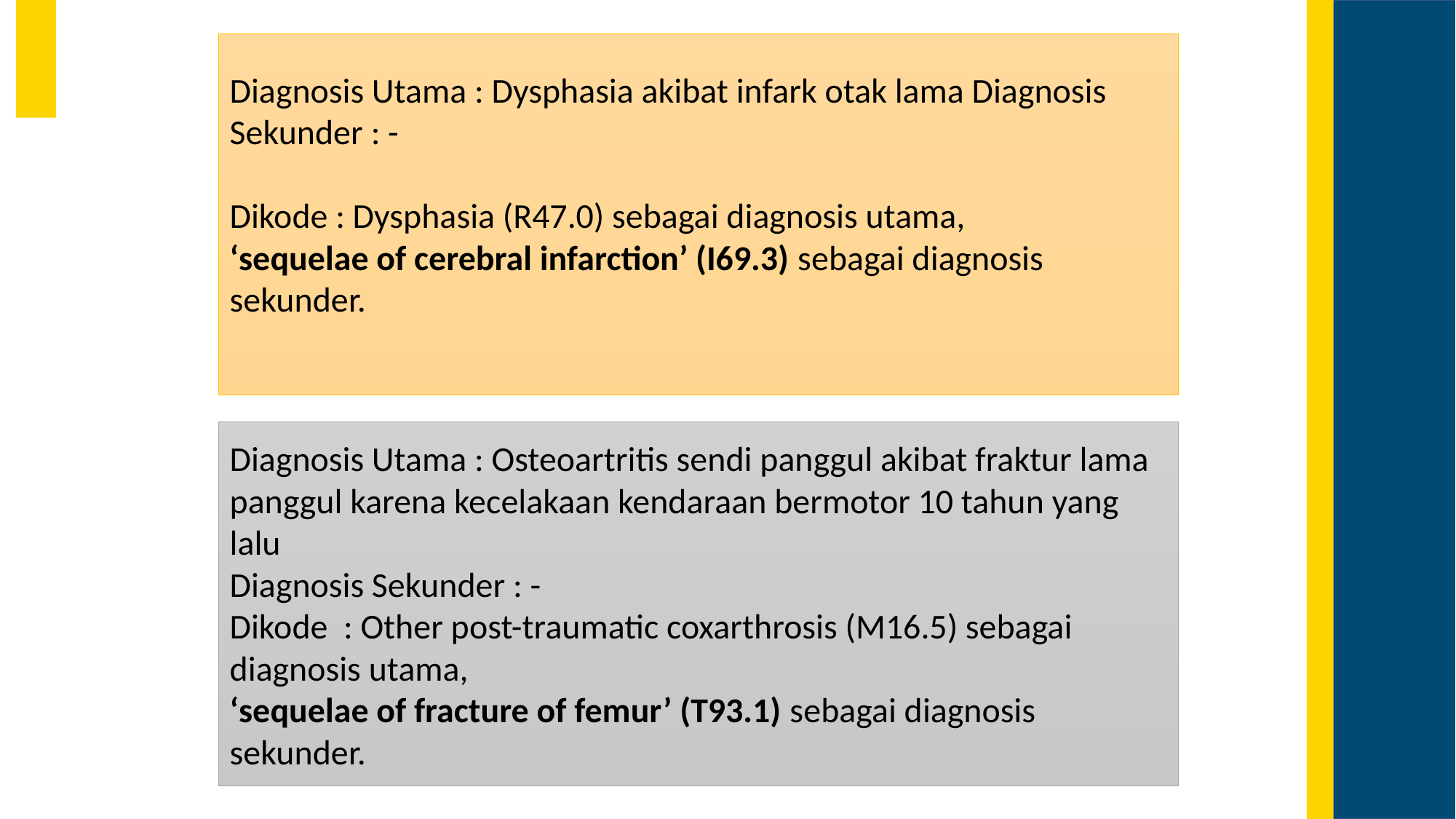

Diagnosis Utama : Dysphasia akibat infark otak lama Diagnosis Sekunder : -

Dikode : Dysphasia (R47.0) sebagai diagnosis utama,
‘sequelae of cerebral infarction’ (I69.3) sebagai diagnosis sekunder.

Diagnosis Utama : Osteoartritis sendi panggul akibat fraktur lama panggul karena kecelakaan kendaraan bermotor 10 tahun yang lalu
Diagnosis Sekunder : -
Dikode  : Other post-traumatic coxarthrosis (M16.5) sebagai diagnosis utama,
‘sequelae of fracture of femur’ (T93.1) sebagai diagnosis sekunder.